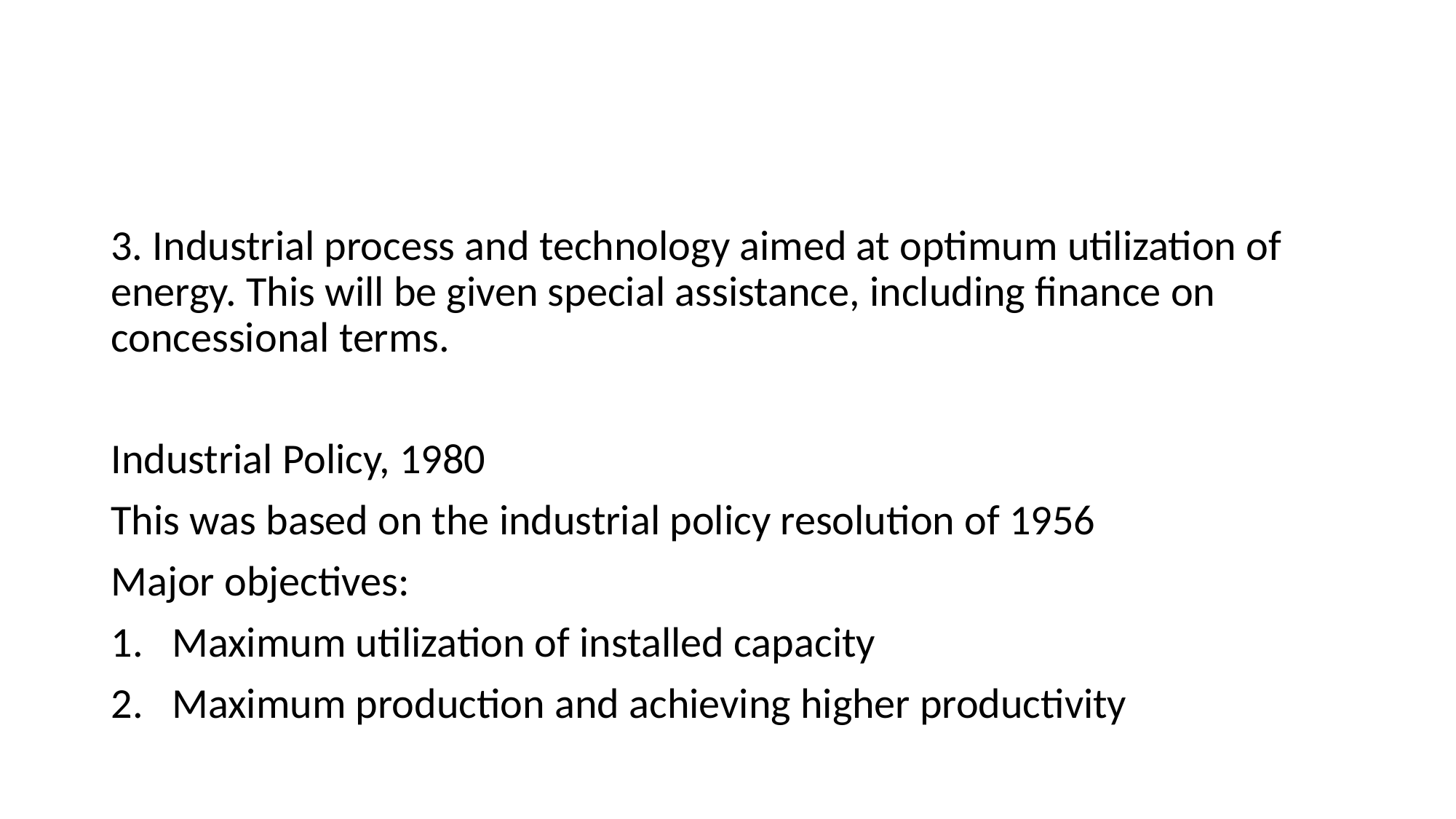

#
3. Industrial process and technology aimed at optimum utilization of energy. This will be given special assistance, including finance on concessional terms.

Industrial Policy, 1980
This was based on the industrial policy resolution of 1956
Major objectives:
Maximum utilization of installed capacity
Maximum production and achieving higher productivity